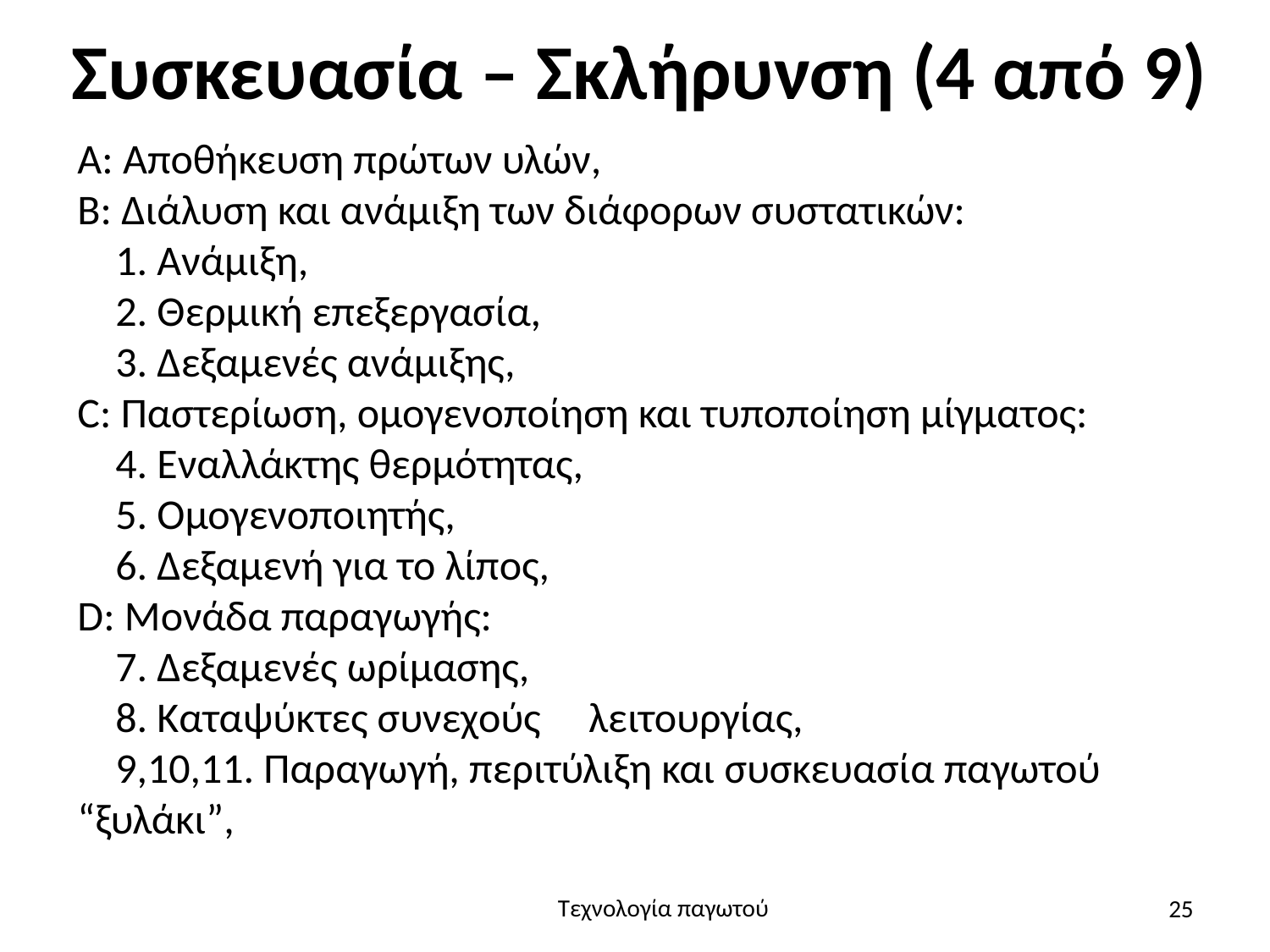

# Συσκευασία – Σκλήρυνση (4 από 9)
Α: Αποθήκευση πρώτων υλών,
Β: Διάλυση και ανάμιξη των διάφορων συστατικών:
    1. Ανάμιξη,
    2. Θερμική επεξεργασία,
    3. Δεξαμενές ανάμιξης,
C: Παστερίωση, ομογενοποίηση και τυποποίηση μίγματος:
    4. Εναλλάκτης θερμότητας,
    5. Ομογενοποιητής,
    6. Δεξαμενή για το λίπος,
D: Μονάδα παραγωγής:
    7. Δεξαμενές ωρίμασης,
    8. Καταψύκτες συνεχούς     λειτουργίας,
    9,10,11. Παραγωγή, περιτύλιξη και συσκευασία παγωτού “ξυλάκι”,
25
Τεχνολογία παγωτού